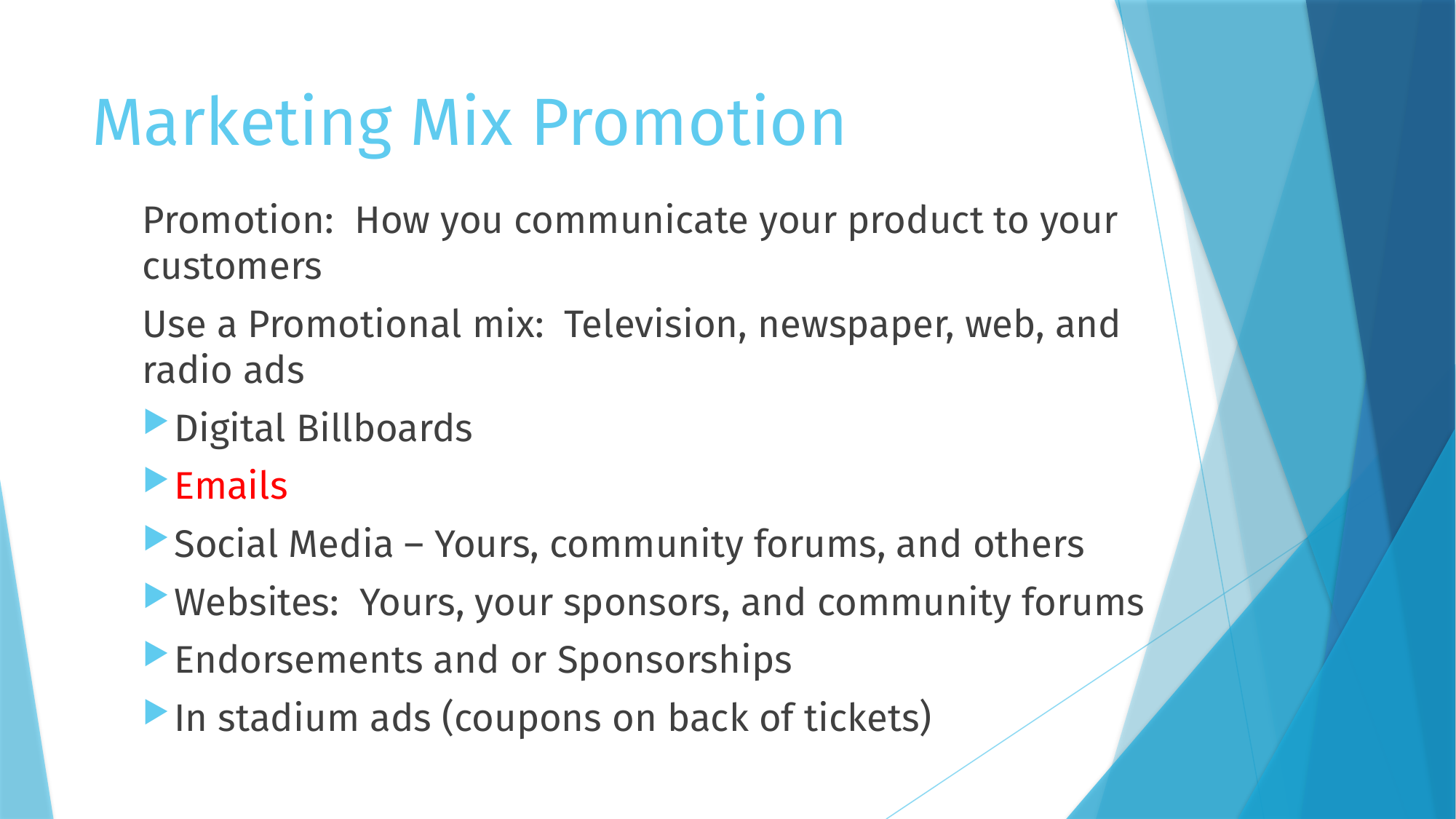

# Marketing Mix Promotion
Promotion:  How you communicate your product to your customers
Use a Promotional mix:  Television, newspaper, web, and radio ads
Digital Billboards
Emails
Social Media – Yours, community forums, and others
Websites:  Yours, your sponsors, and community forums
Endorsements and or Sponsorships
In stadium ads (coupons on back of tickets)